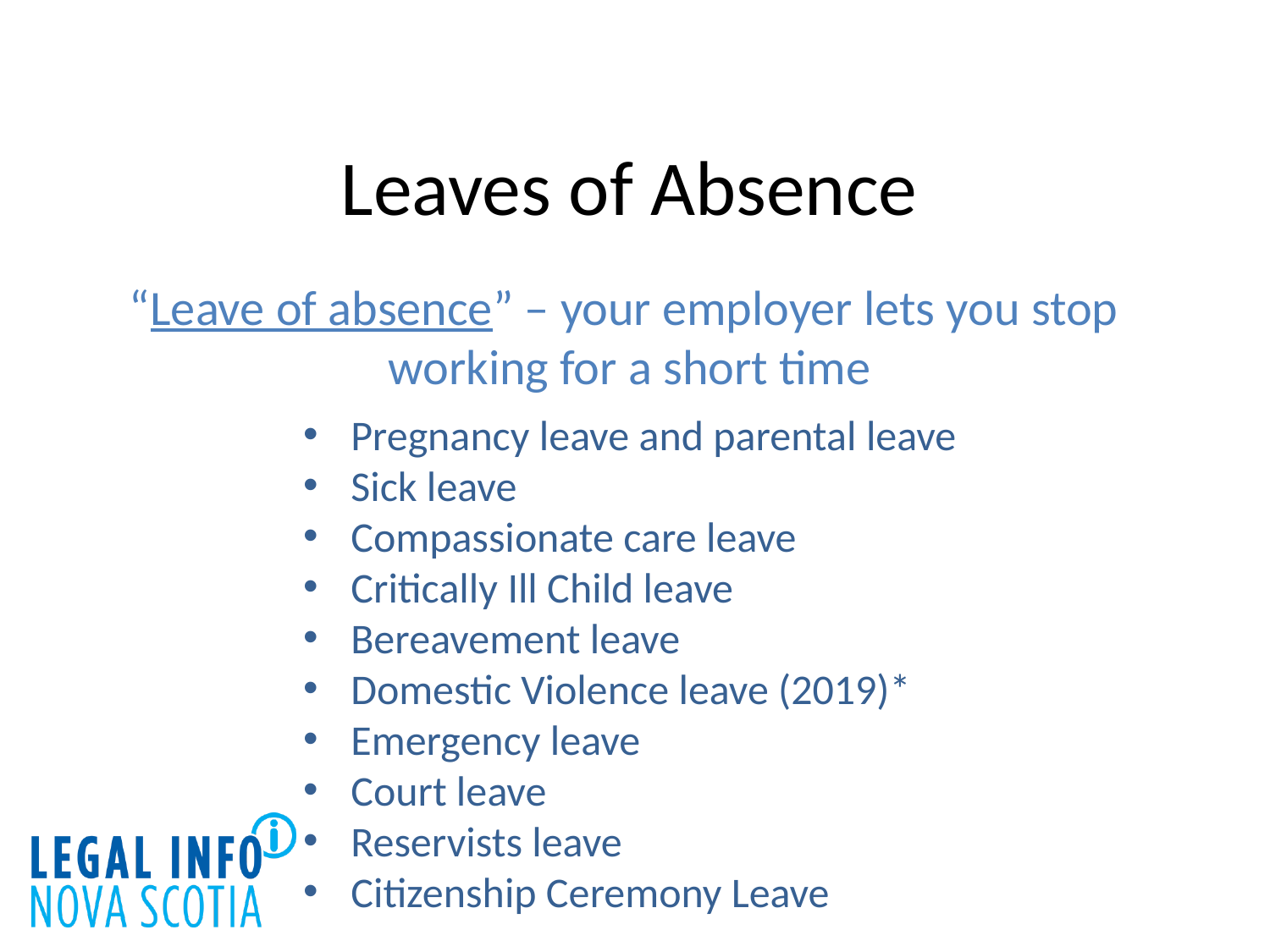

# Leaves of Absence
“Leave of absence” – your employer lets you stop
working for a short time
Pregnancy leave and parental leave
Sick leave
Compassionate care leave
Critically Ill Child leave
Bereavement leave
Domestic Violence leave (2019)*
Emergency leave
Court leave
Reservists leave
Citizenship Ceremony Leave